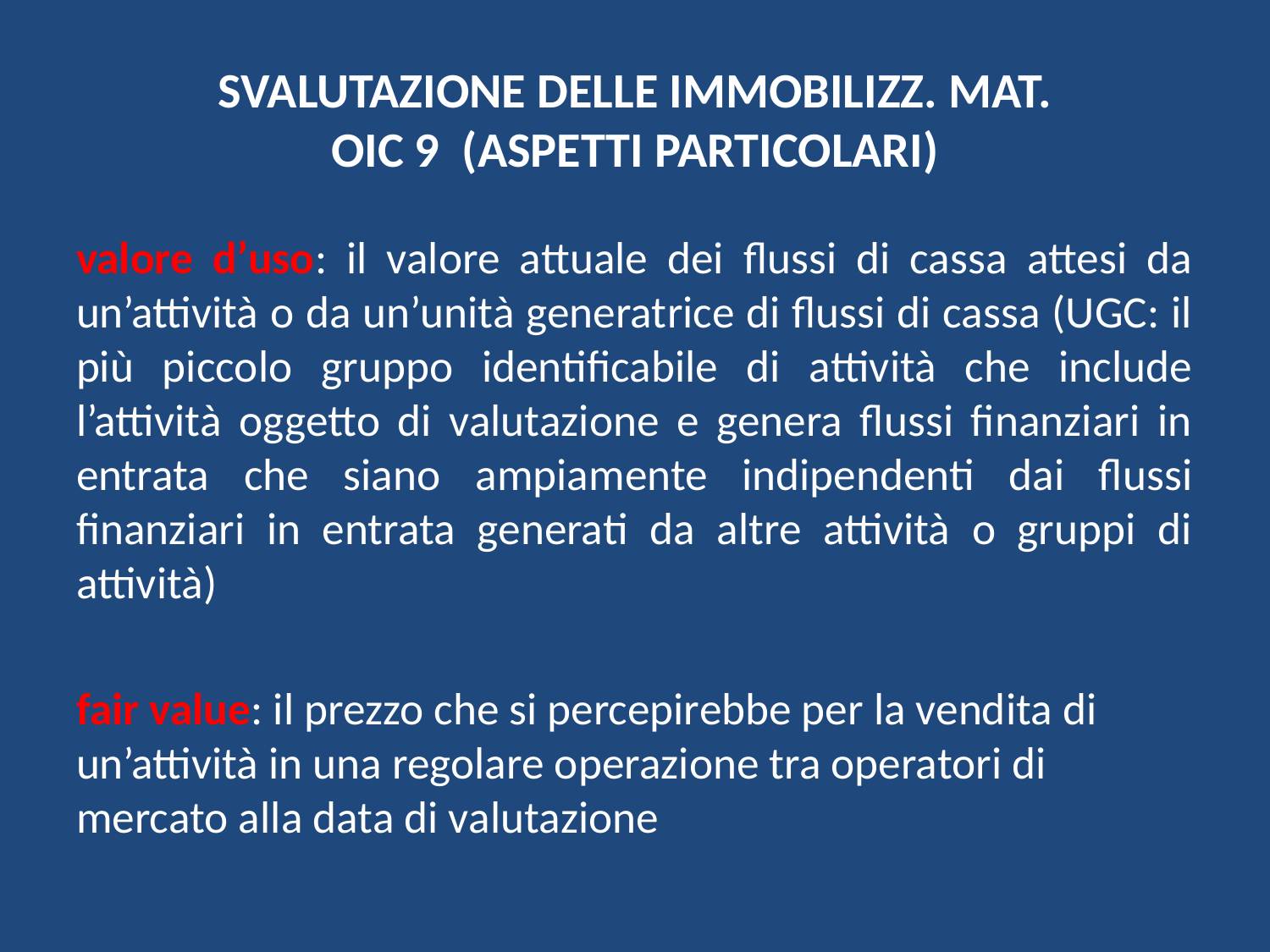

# SVALUTAZIONE DELLE IMMOBILIZZ. MAT. OIC 9  (ASPETTI PARTICOLARI)
valore d’uso: il valore attuale dei flussi di cassa attesi da un’attività o da un’unità generatrice di flussi di cassa (UGC: il più piccolo gruppo identificabile di attività che include l’attività oggetto di valutazione e genera flussi finanziari in entrata che siano ampiamente indipendenti dai flussi finanziari in entrata generati da altre attività o gruppi di attività)

fair value: il prezzo che si percepirebbe per la vendita di un’attività in una regolare operazione tra operatori di mercato alla data di valutazione